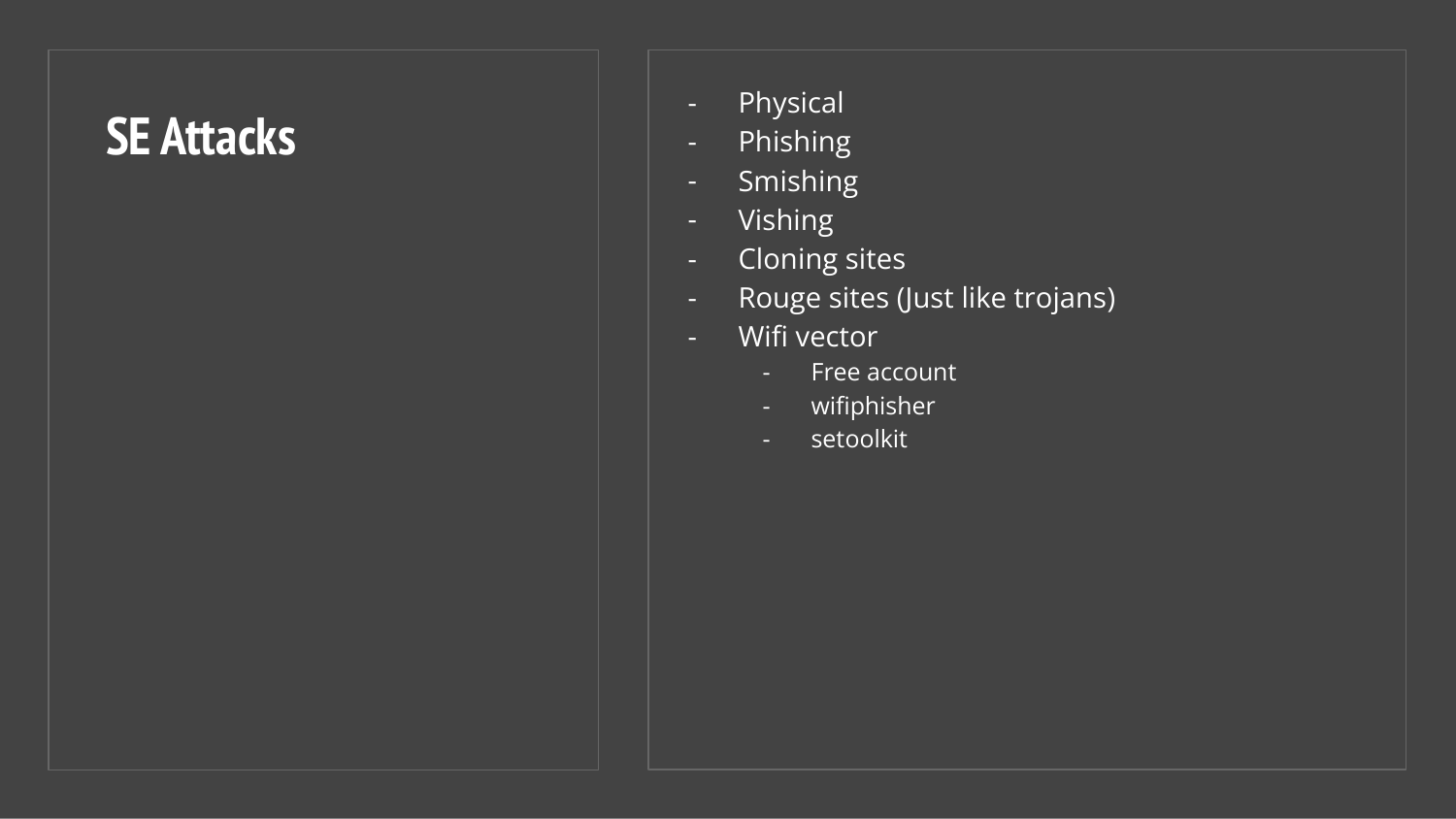

Physical
Phishing
Smishing
Vishing
Cloning sites
Rouge sites (Just like trojans)
Wifi vector
Free account
wifiphisher
setoolkit

# SE Attacks